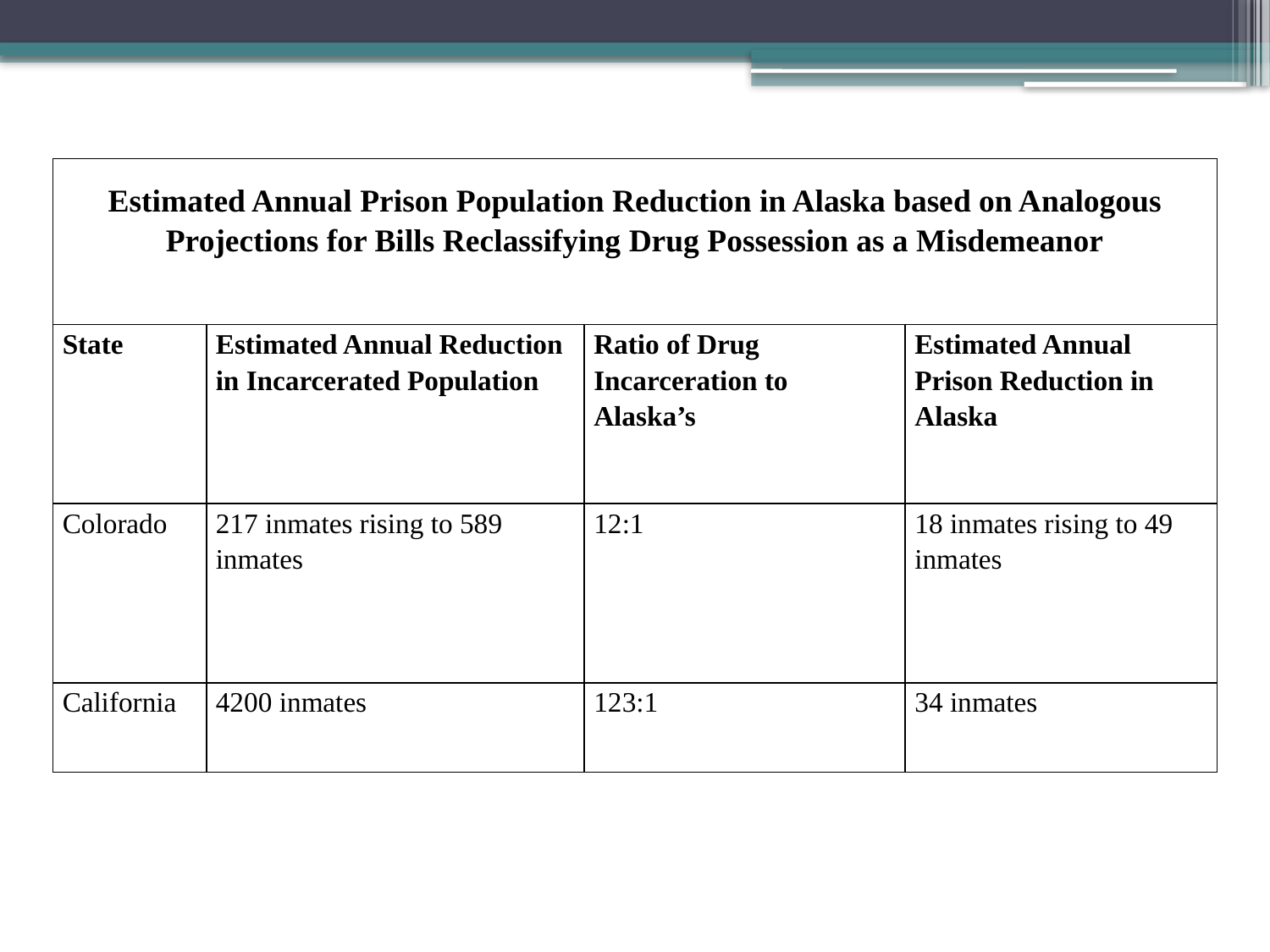

| Estimated Annual Prison Population Reduction in Alaska based on Analogous Projections for Bills Reclassifying Drug Possession as a Misdemeanor |  |  |  |
| --- | --- | --- | --- |
| State | Estimated Annual Reduction in Incarcerated Population | Ratio of Drug Incarceration to Alaska’s | Estimated Annual Prison Reduction in Alaska |
| Colorado | 217 inmates rising to 589 inmates | 12:1 | 18 inmates rising to 49 inmates |
| California | 4200 inmates | 123:1 | 34 inmates |